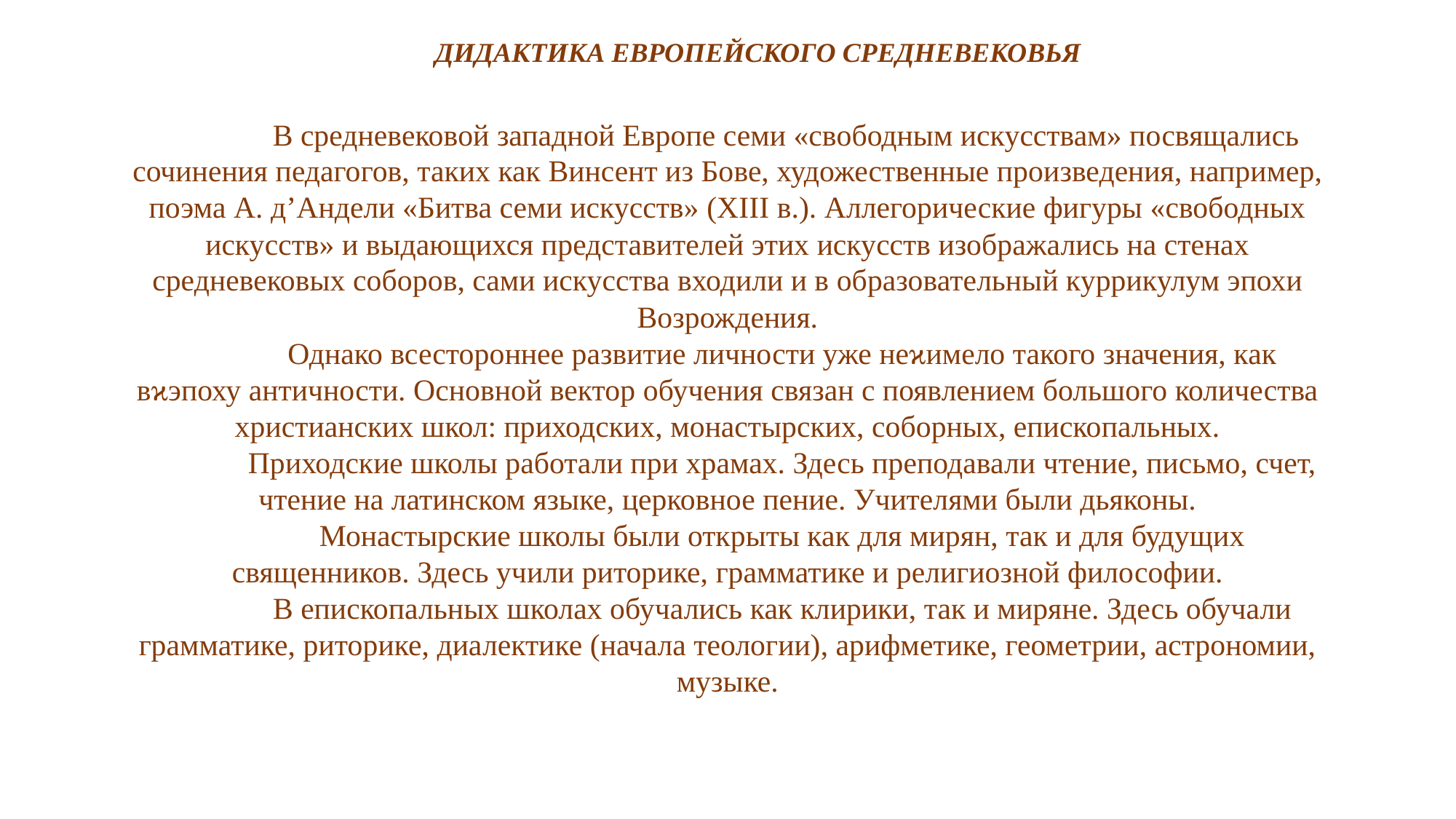

ДИДАКТИКА ЕВРОПЕЙСКОГО СРЕДНЕВЕКОВЬЯ

	 В средневековой западной Европе семи «свободным искусствам» посвящались сочинения педагогов, таких как Винсент из Бове, художественные произведения, например, поэма А. д’Андели «Битва семи искусств» (XIII в.). Аллегорические фигуры «свободных искусств» и выдающихся представителей этих искусств изображались на стенах средневековых соборов, сами искусства входили и в образовательный куррикулум эпохи Возрождения.
	Однако всестороннее развитие личности уже неϰимело такого значения, как вϰэпоху античности. Основной вектор обучения связан с появлением большого количества христианских школ: приходских, монастырских, соборных, епископальных.
	Приходские школы работали при храмах. Здесь преподавали чтение, письмо, счет, чтение на латинском языке, церковное пение. Учителями были дьяконы.
	Монастырские школы были открыты как для мирян, так и для будущих священников. Здесь учили риторике, грамматике и религиозной философии.
	В епископальных школах обучались как клирики, так и миряне. Здесь обучали грамматике, риторике, диалектике (начала теологии), арифметике, геометрии, астрономии, музыке.